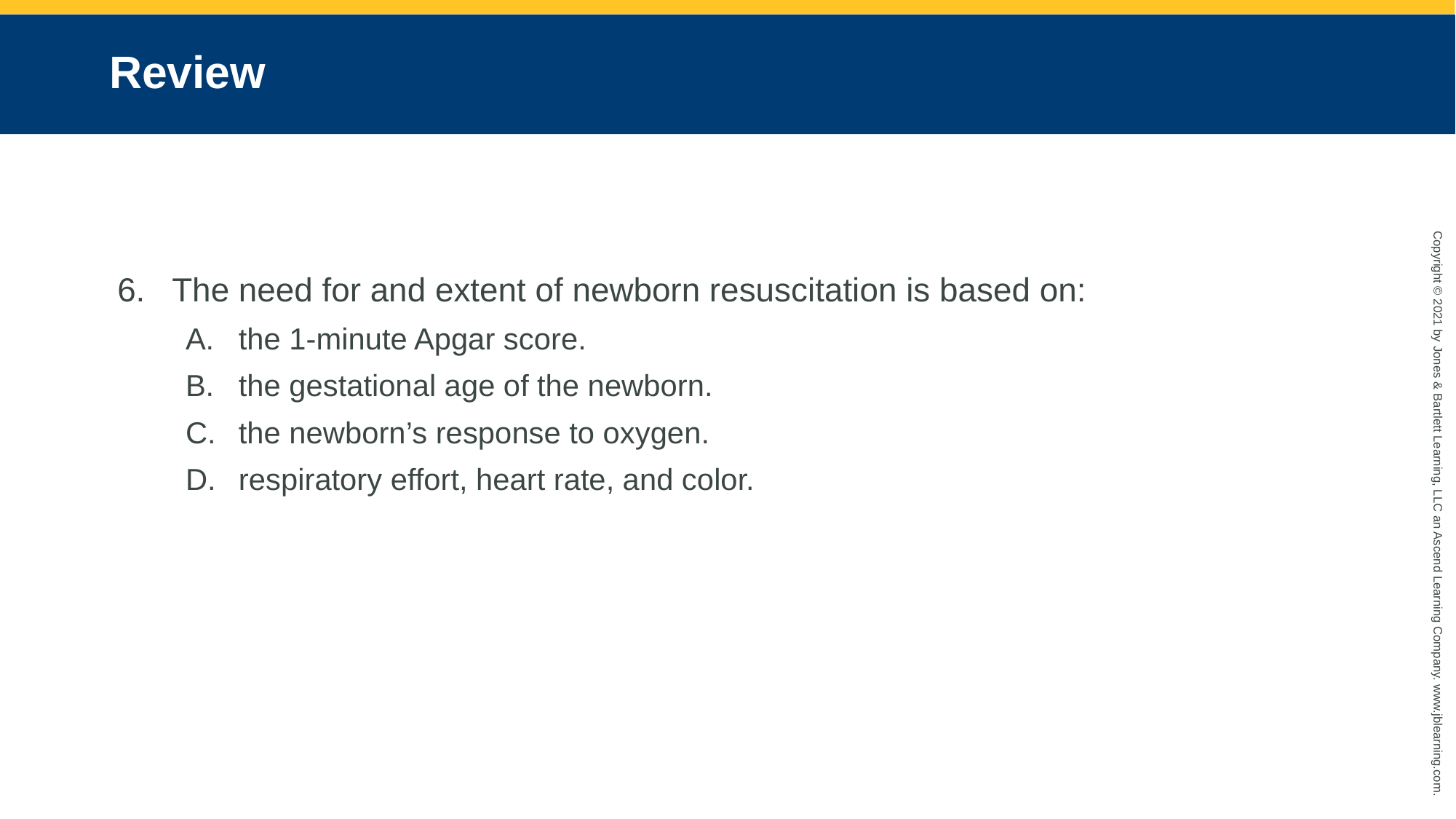

# Review
The need for and extent of newborn resuscitation is based on:
the 1-minute Apgar score.
the gestational age of the newborn.
the newborn’s response to oxygen.
respiratory effort, heart rate, and color.